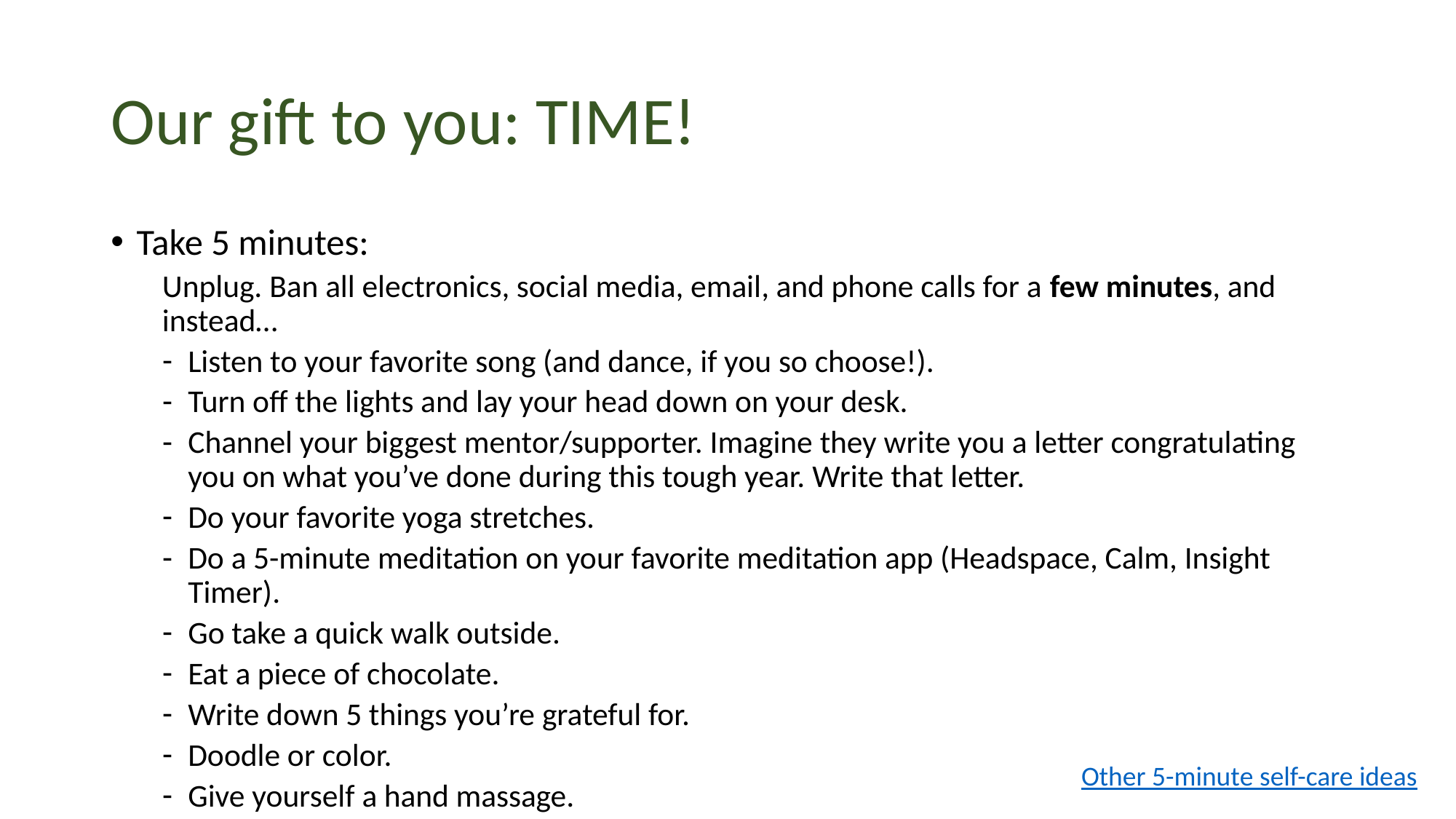

# Our gift to you: TIME!
Take 5 minutes:
Unplug. Ban all electronics, social media, email, and phone calls for a few minutes, and instead…
Listen to your favorite song (and dance, if you so choose!).
Turn off the lights and lay your head down on your desk.
Channel your biggest mentor/supporter. Imagine they write you a letter congratulating you on what you’ve done during this tough year. Write that letter.
Do your favorite yoga stretches.
Do a 5-minute meditation on your favorite meditation app (Headspace, Calm, Insight Timer).
Go take a quick walk outside.
Eat a piece of chocolate.
Write down 5 things you’re grateful for.
Doodle or color.
Give yourself a hand massage.
Other 5-minute self-care ideas